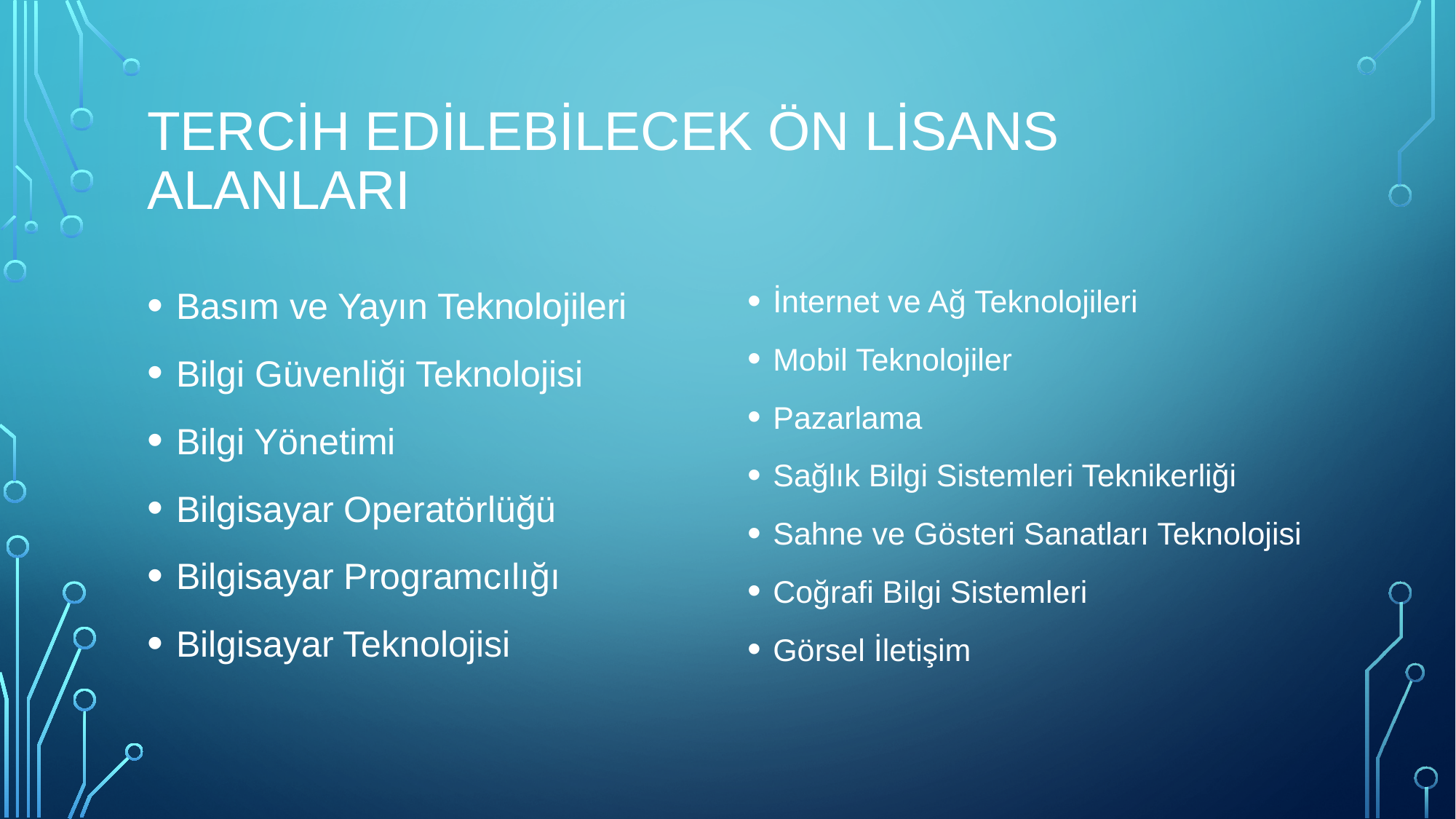

# Tercih Edilebilecek Ön Lisans Alanları
Basım ve Yayın Teknolojileri
Bilgi Güvenliği Teknolojisi
Bilgi Yönetimi
Bilgisayar Operatörlüğü
Bilgisayar Programcılığı
Bilgisayar Teknolojisi
İnternet ve Ağ Teknolojileri
Mobil Teknolojiler
Pazarlama
Sağlık Bilgi Sistemleri Teknikerliği
Sahne ve Gösteri Sanatları Teknolojisi
Coğrafi Bilgi Sistemleri
Görsel İletişim